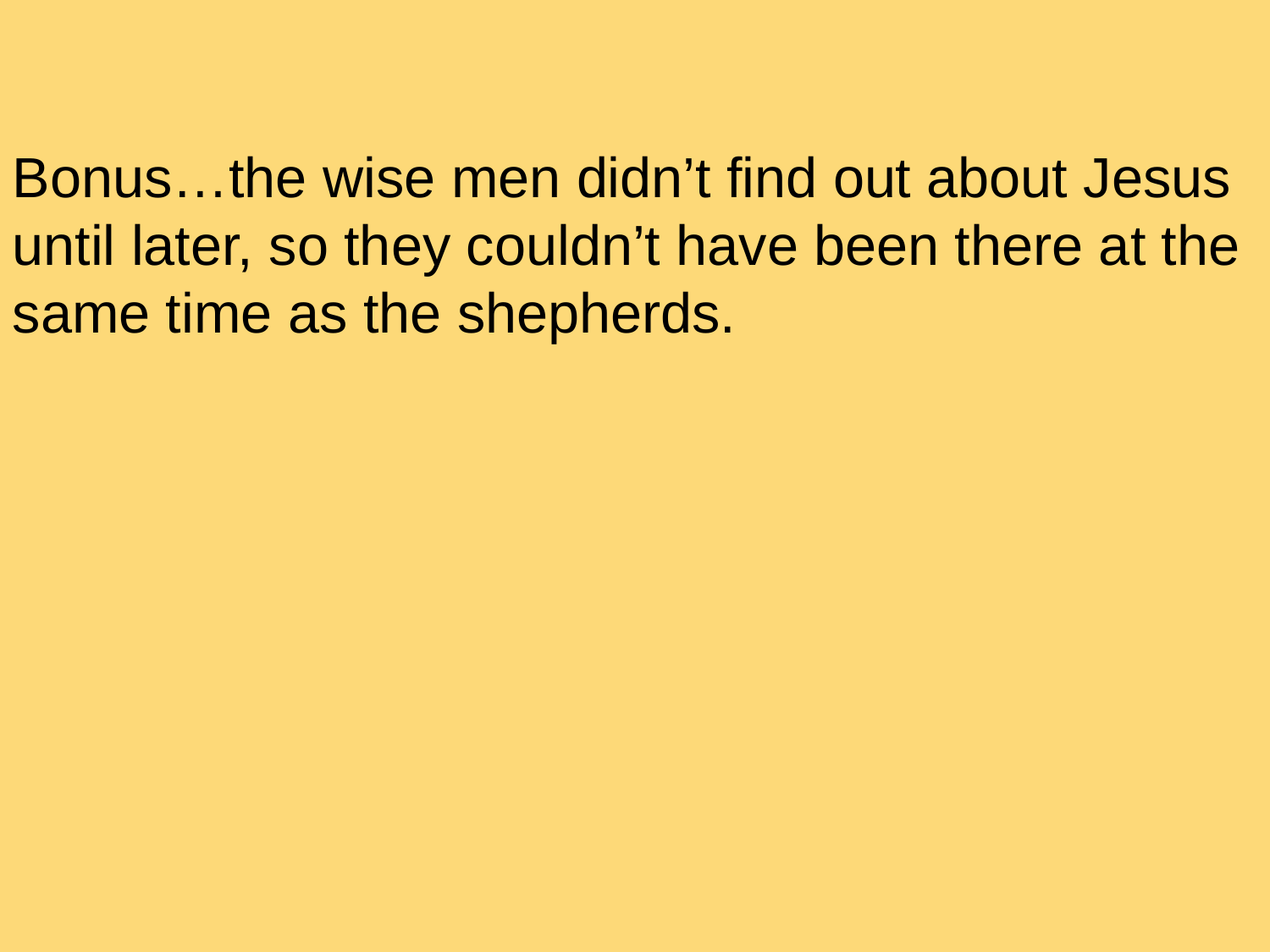

Bonus…the wise men didn’t find out about Jesus until later, so they couldn’t have been there at the same time as the shepherds.